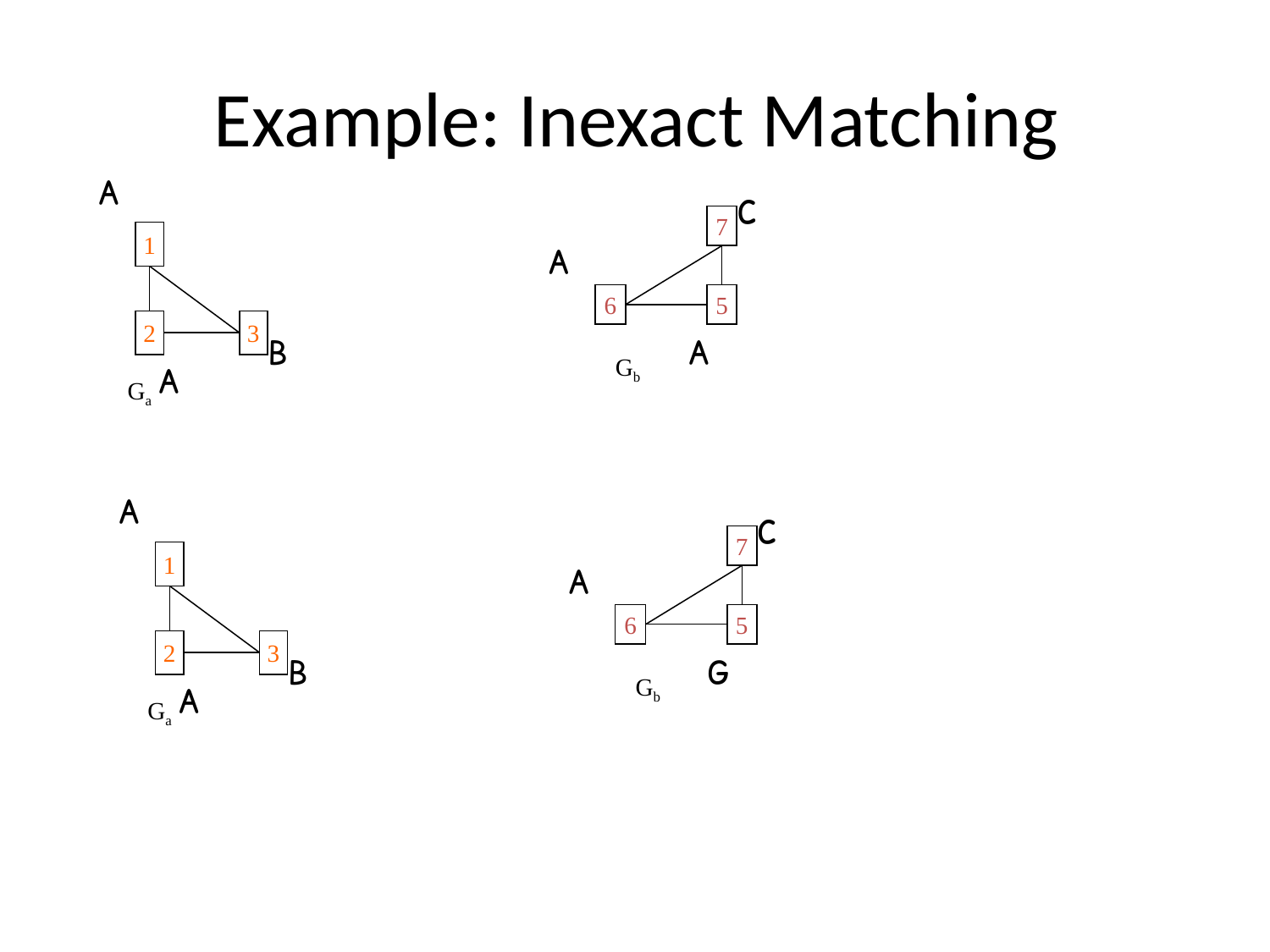

# Example: Inexact Matching
A
C
7
1
2
3
Ga
A
6
5
B
A
Gb
A
A
C
7
1
A
6
5
2
3
B
G
Gb
A
Ga